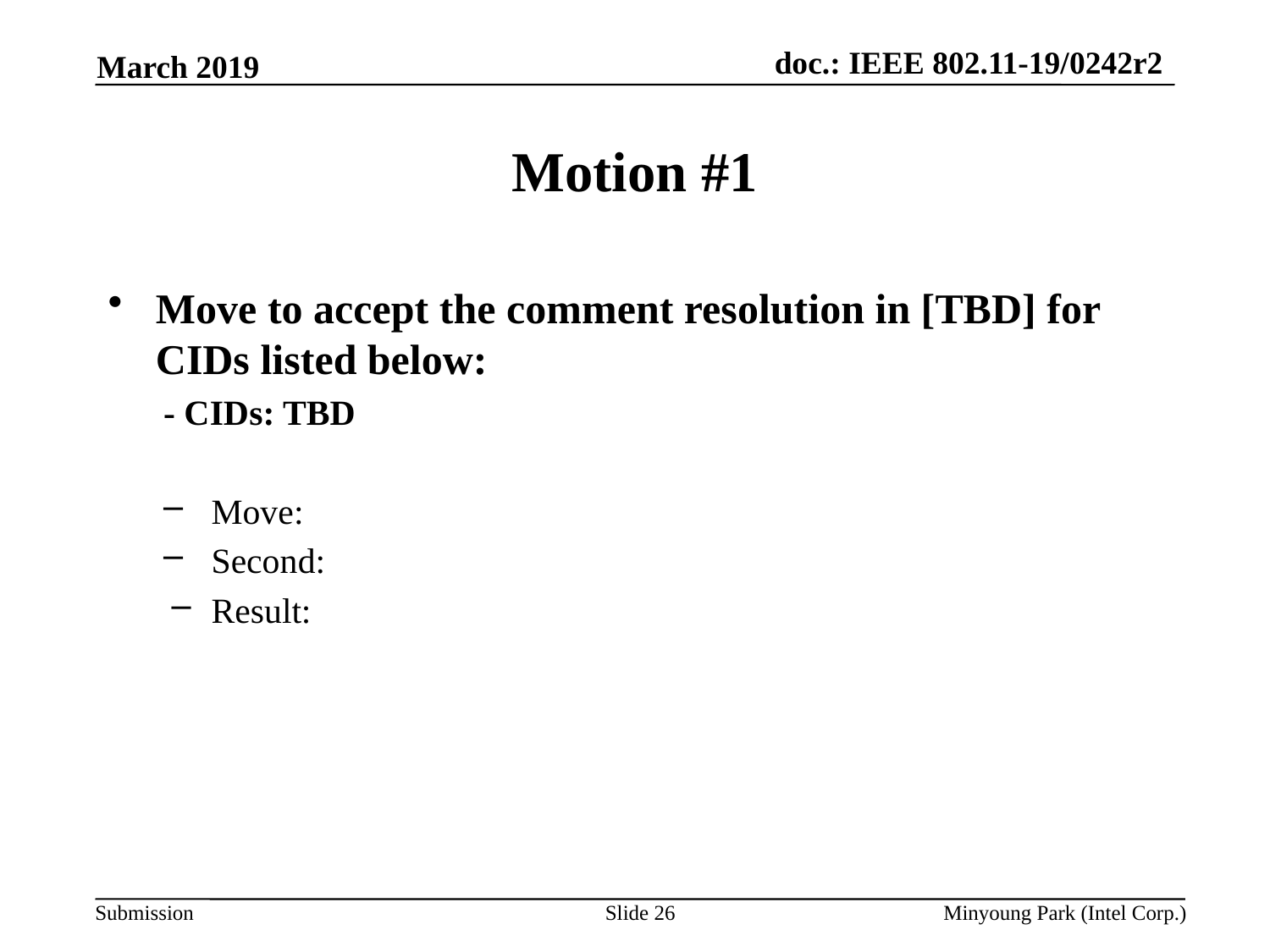

March 2019
# Motion #1
Move to accept the comment resolution in [TBD] for CIDs listed below:
- CIDs: TBD

Move:
Second:
Result:

Slide 26
Minyoung Park (Intel Corp.)